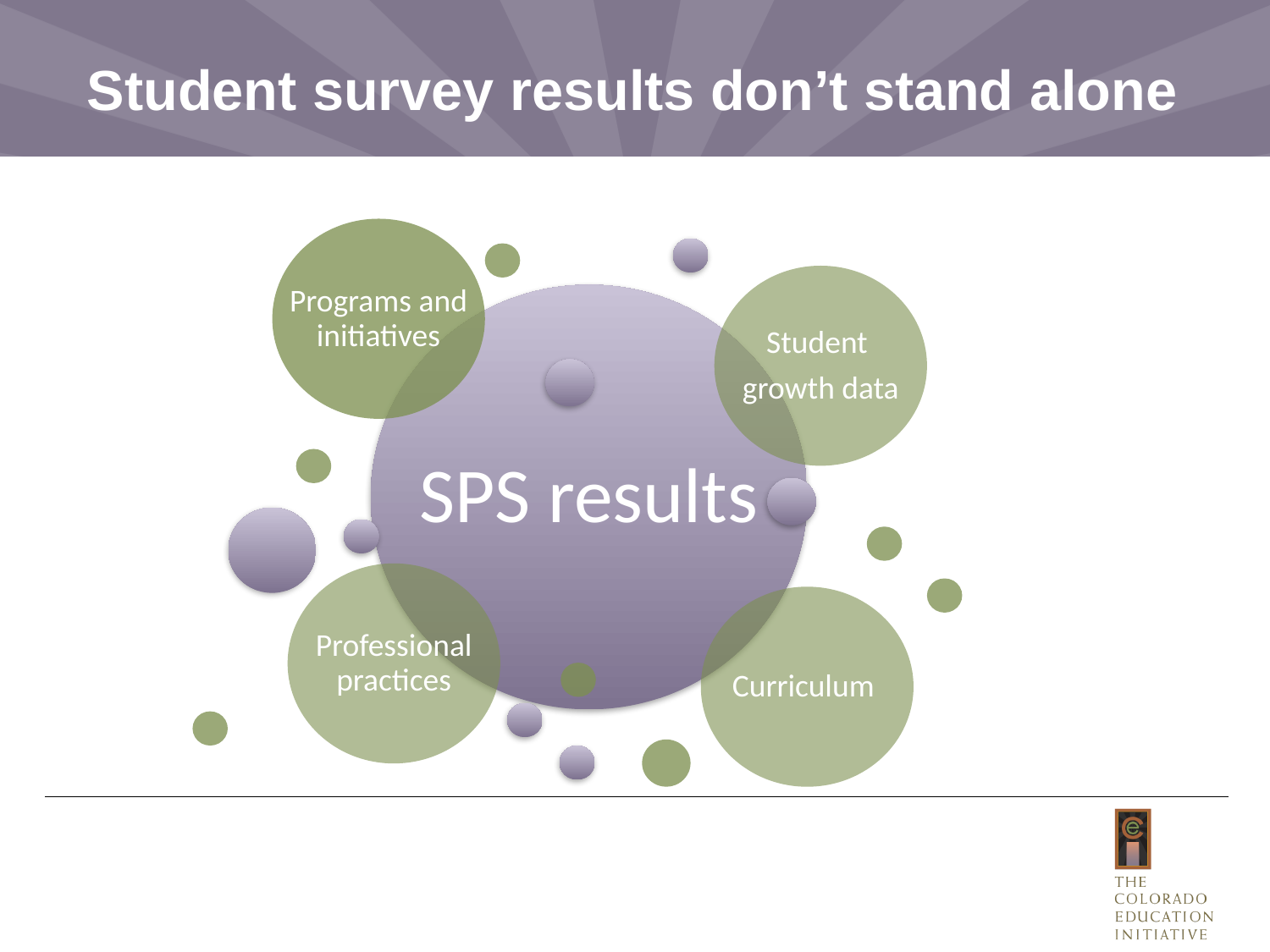

# Student survey results don’t stand alone
Programs and initiatives

Student
growth data
SPS results

Professional practices

Curriculum